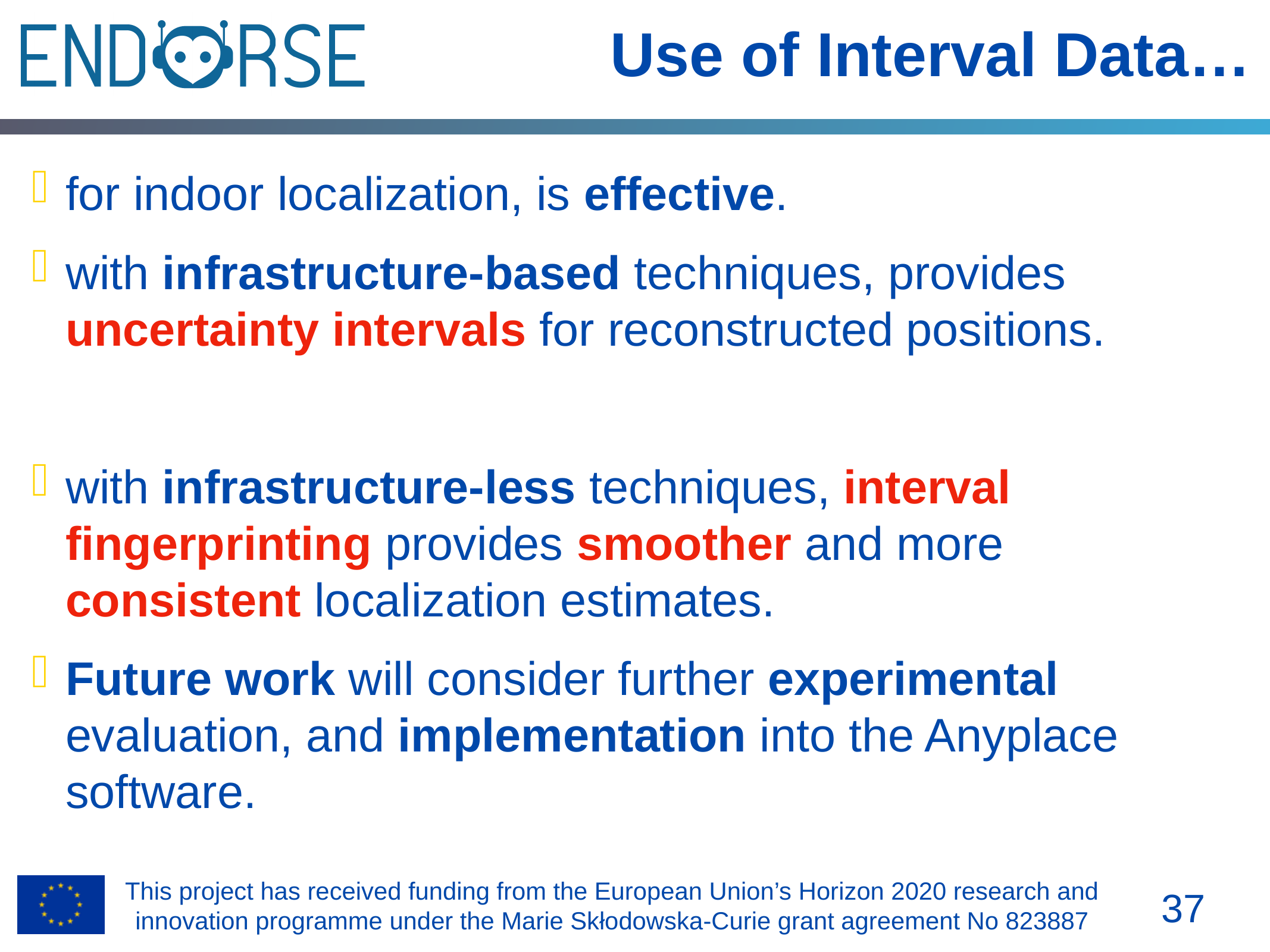

# Use of Interval Data…
for indoor localization, is effective.
with infrastructure-based techniques, provides uncertainty intervals for reconstructed positions.

with infrastructure-less techniques, interval fingerprinting provides smoother and more consistent localization estimates.
Future work will consider further experimental evaluation, and implementation into the Anyplace software.
37